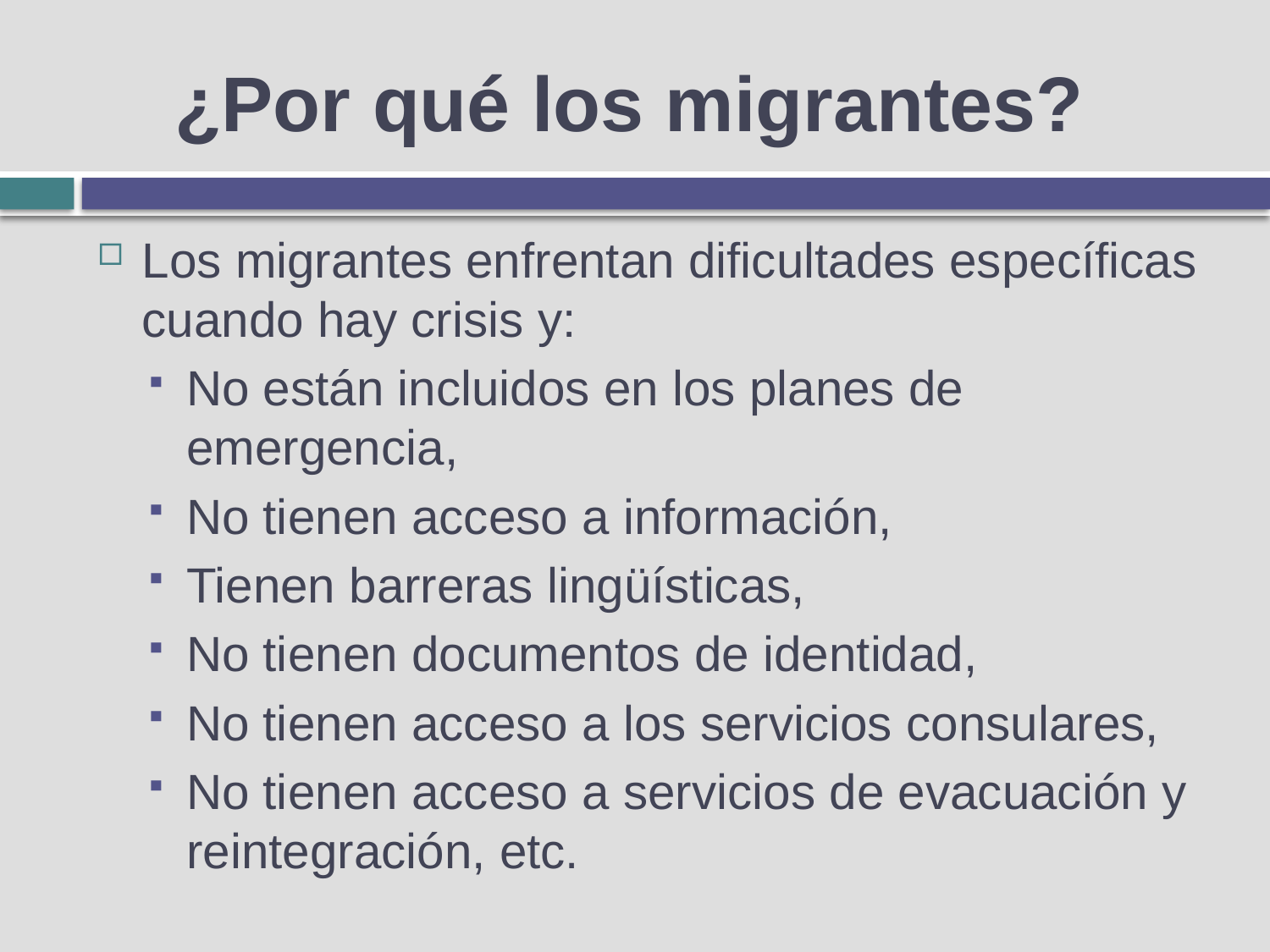

# ¿Por qué los migrantes?
Los migrantes enfrentan dificultades específicas cuando hay crisis y:
No están incluidos en los planes de emergencia,
No tienen acceso a información,
Tienen barreras lingüísticas,
No tienen documentos de identidad,
No tienen acceso a los servicios consulares,
No tienen acceso a servicios de evacuación y reintegración, etc.